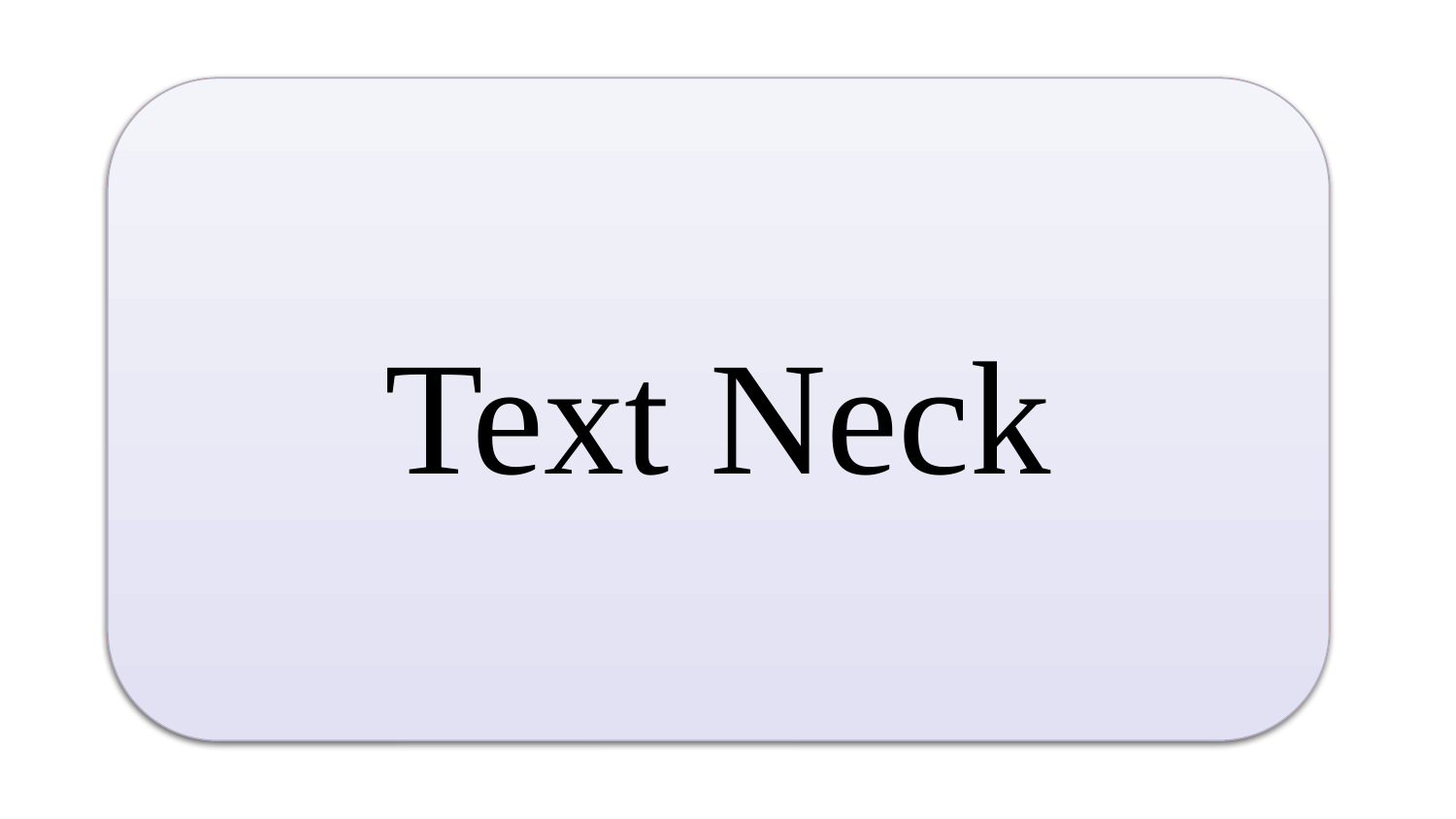

Hand held devices such as smartphones or laptops require the user to look down and slouch, i.e. keep a low head posture for a long period of time. This may cause headache, neck pain, shoulders and may also affect breathing.
Text Neck